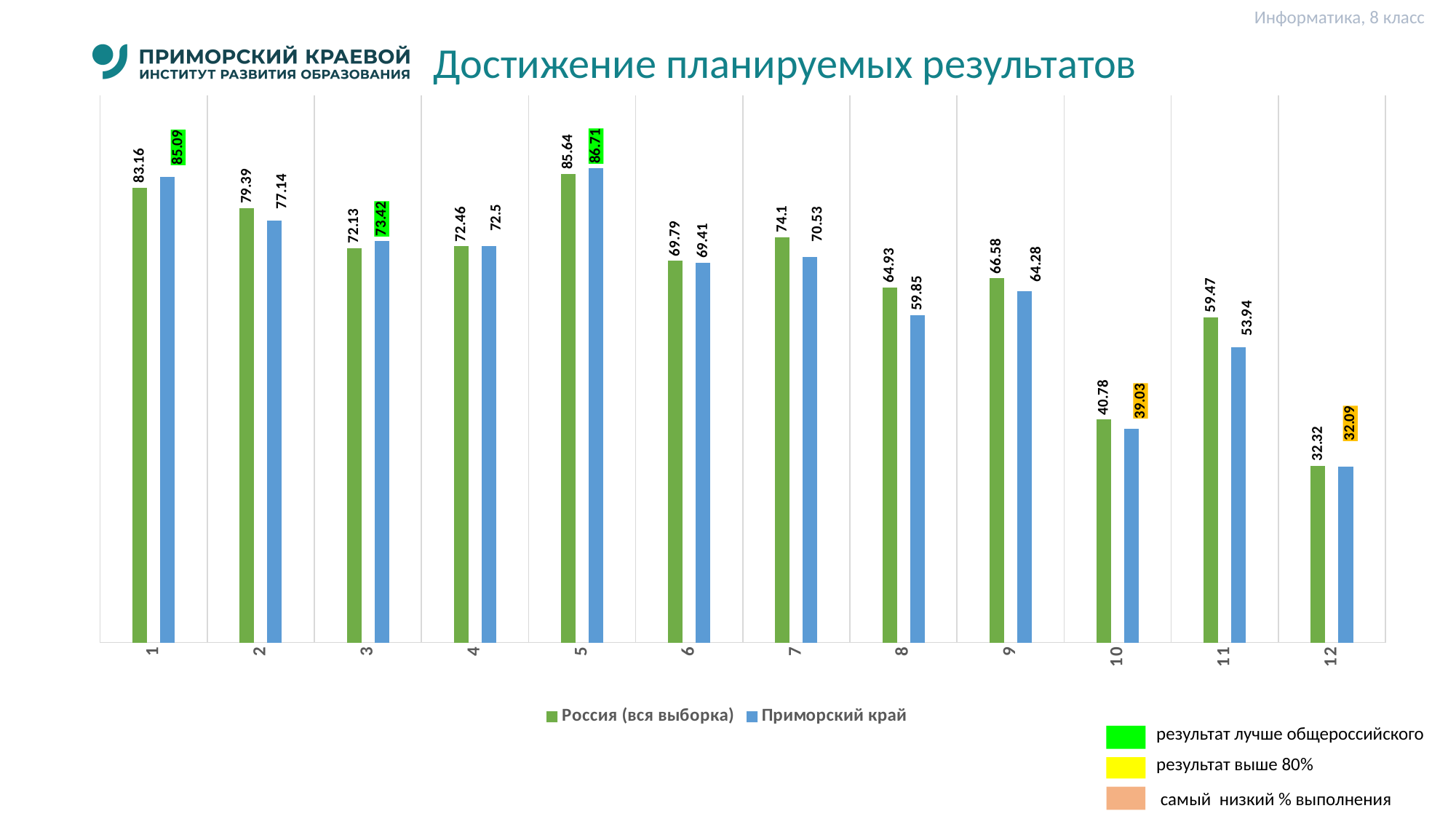

Информатика, 8 класс
# Достижение планируемых результатов

### Chart

| Category | Россия (вся выборка) | Приморский край |
|---|---|---|
| 1 | 83.16 | 85.09 |
| 2 | 79.39 | 77.14 |
| 3 | 72.13 | 73.42 |
| 4 | 72.46 | 72.5 |
| 5 | 85.64 | 86.71 |
| 6 | 69.79 | 69.41 |
| 7 | 74.1 | 70.53 |
| 8 | 64.93 | 59.85 |
| 9 | 66.58 | 64.28 |
| 10 | 40.78 | 39.03 |
| 11 | 59.47 | 53.94 |
| 12 | 32.32 | 32.09 |
результат лучше общероссийского

результат выше 80%

 самый  низкий % выполнения